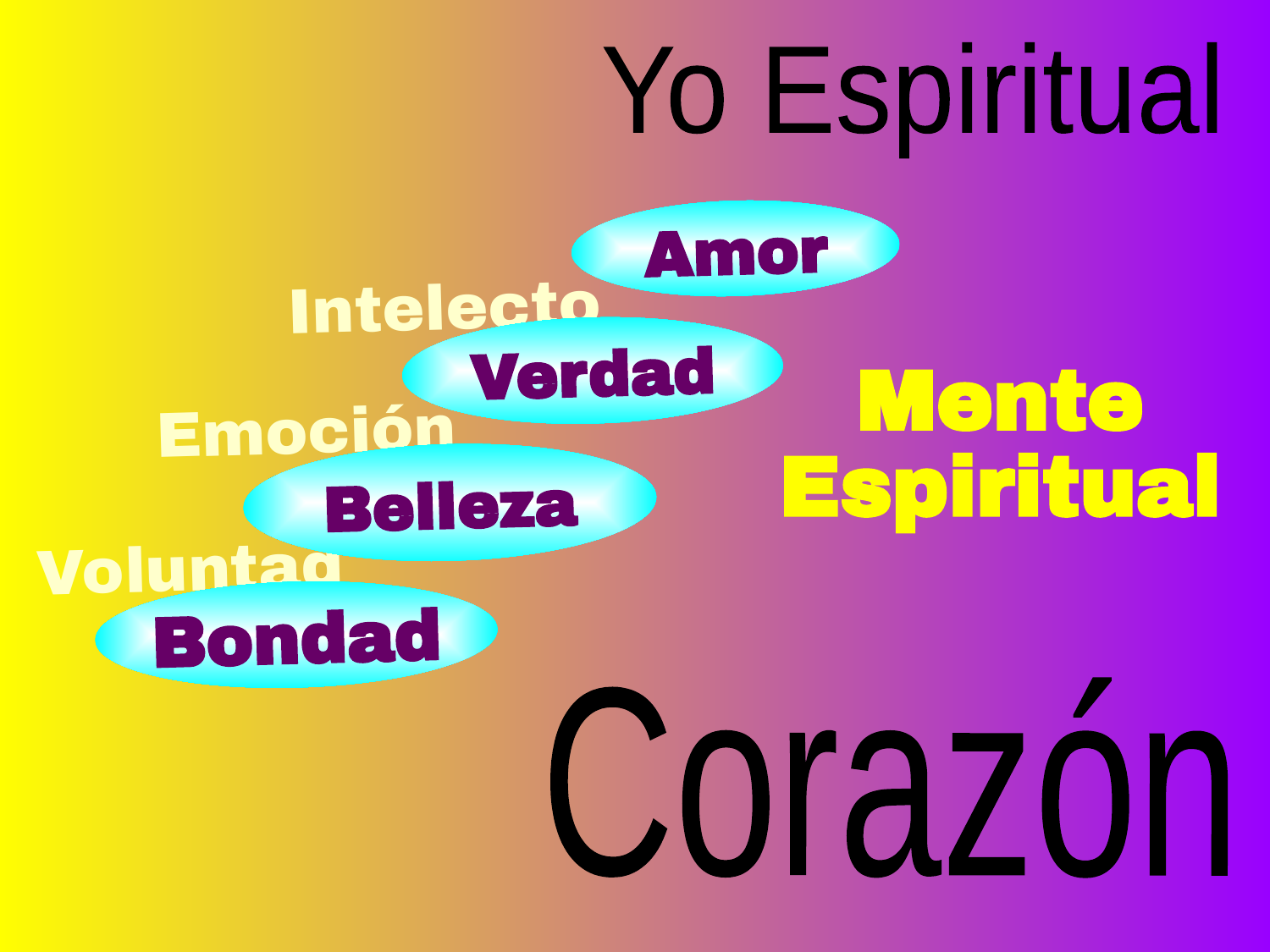

Yo Espiritual
Amor
 Intelecto
Verdad
Mente
Espiritual
Emoción
Belleza
Voluntad
Bondad
Corazón